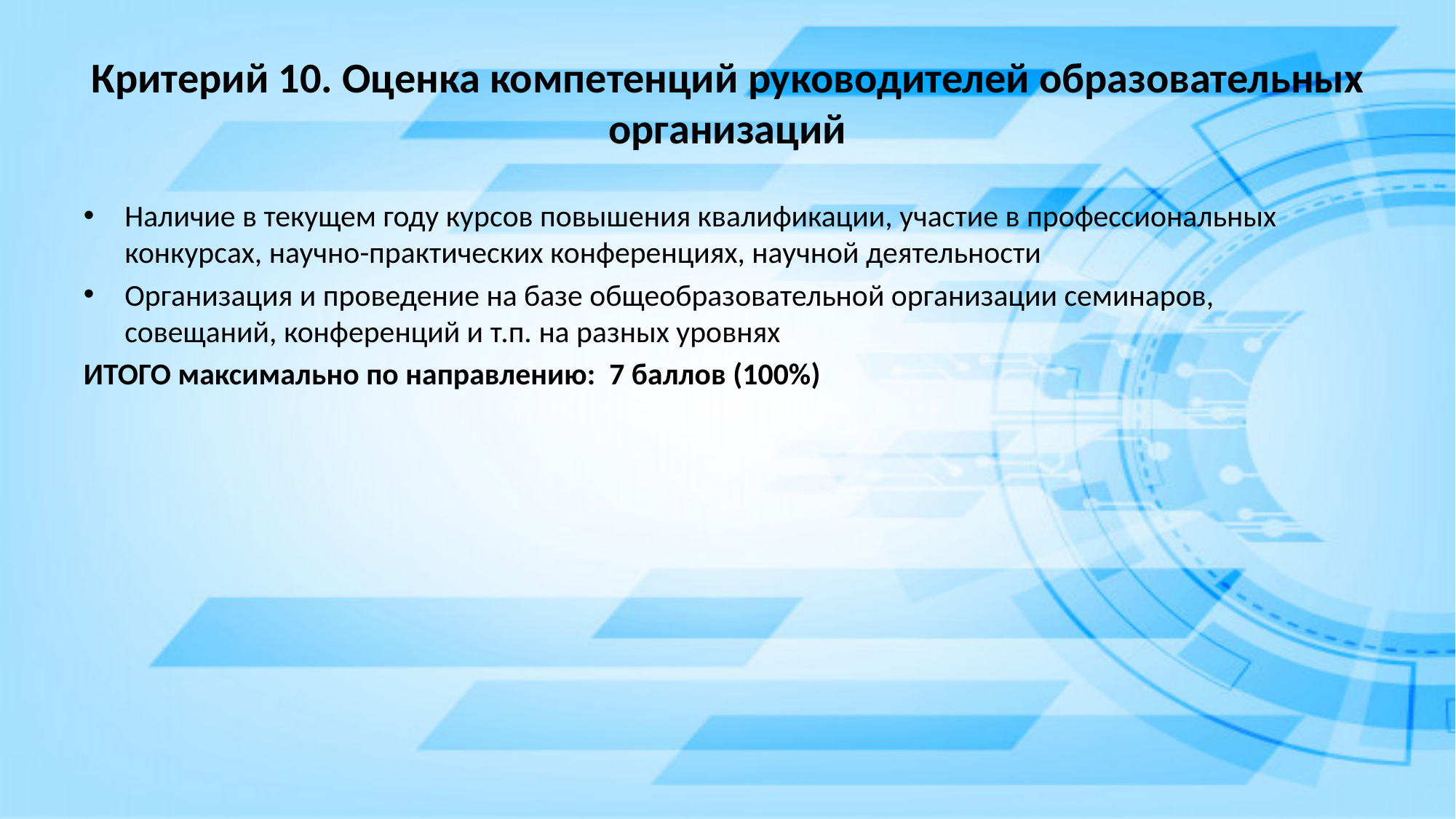

# Критерий 10. Оценка компетенций руководителей образовательных организаций
Наличие в текущем году курсов повышения квалификации, участие в профессиональных конкурсах, научно-практических конференциях, научной деятельности
Организация и проведение на базе общеобразовательной организации семинаров, совещаний, конференций и т.п. на разных уровнях
ИТОГО максимально по направлению:  7 баллов (100%)